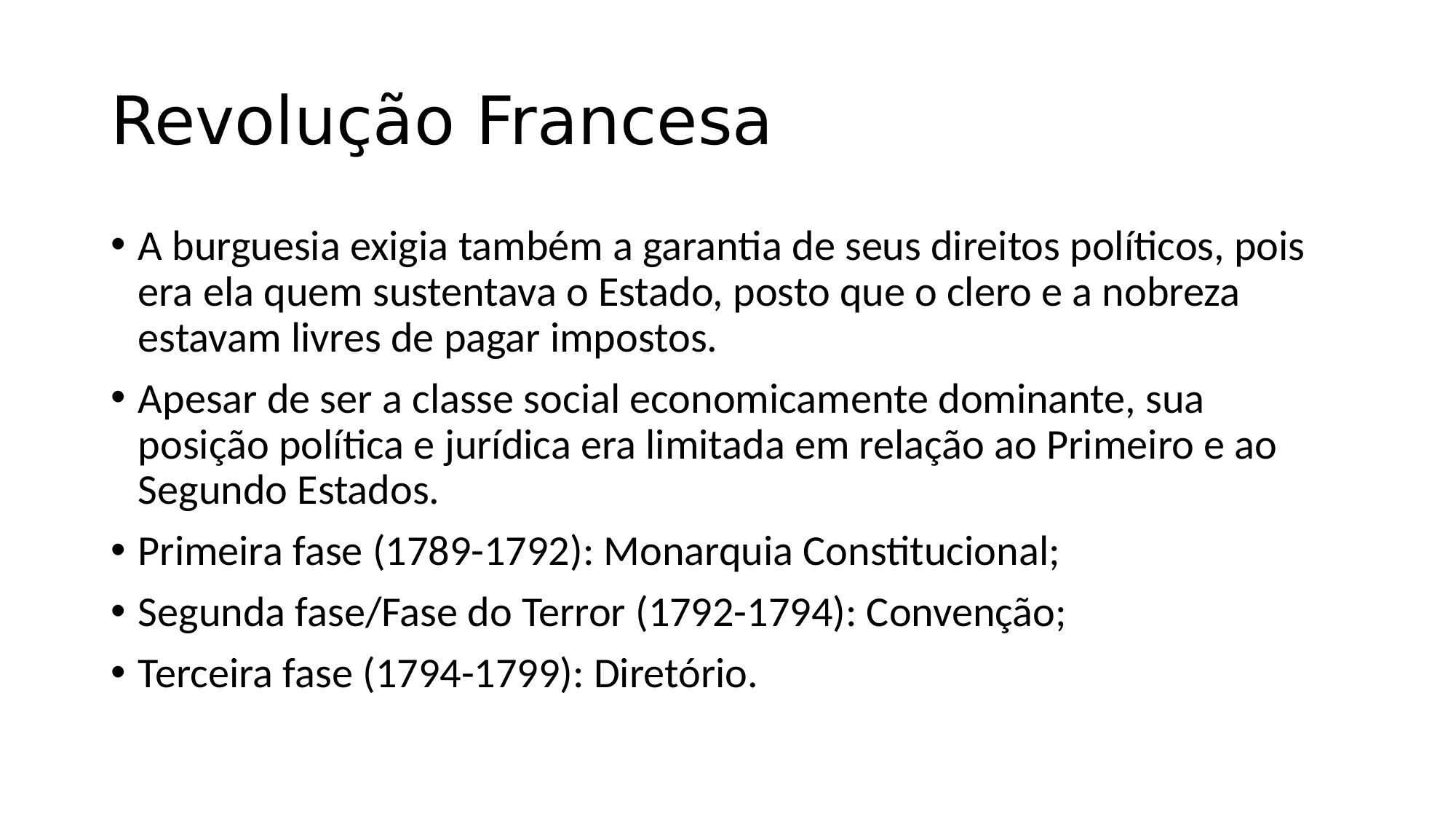

# Revolução Francesa
A burguesia exigia também a garantia de seus direitos políticos, pois era ela quem sustentava o Estado, posto que o clero e a nobreza estavam livres de pagar impostos.
Apesar de ser a classe social economicamente dominante, sua posição política e jurídica era limitada em relação ao Primeiro e ao Segundo Estados.
Primeira fase (1789-1792): Monarquia Constitucional;
Segunda fase/Fase do Terror (1792-1794): Convenção;
Terceira fase (1794-1799): Diretório.